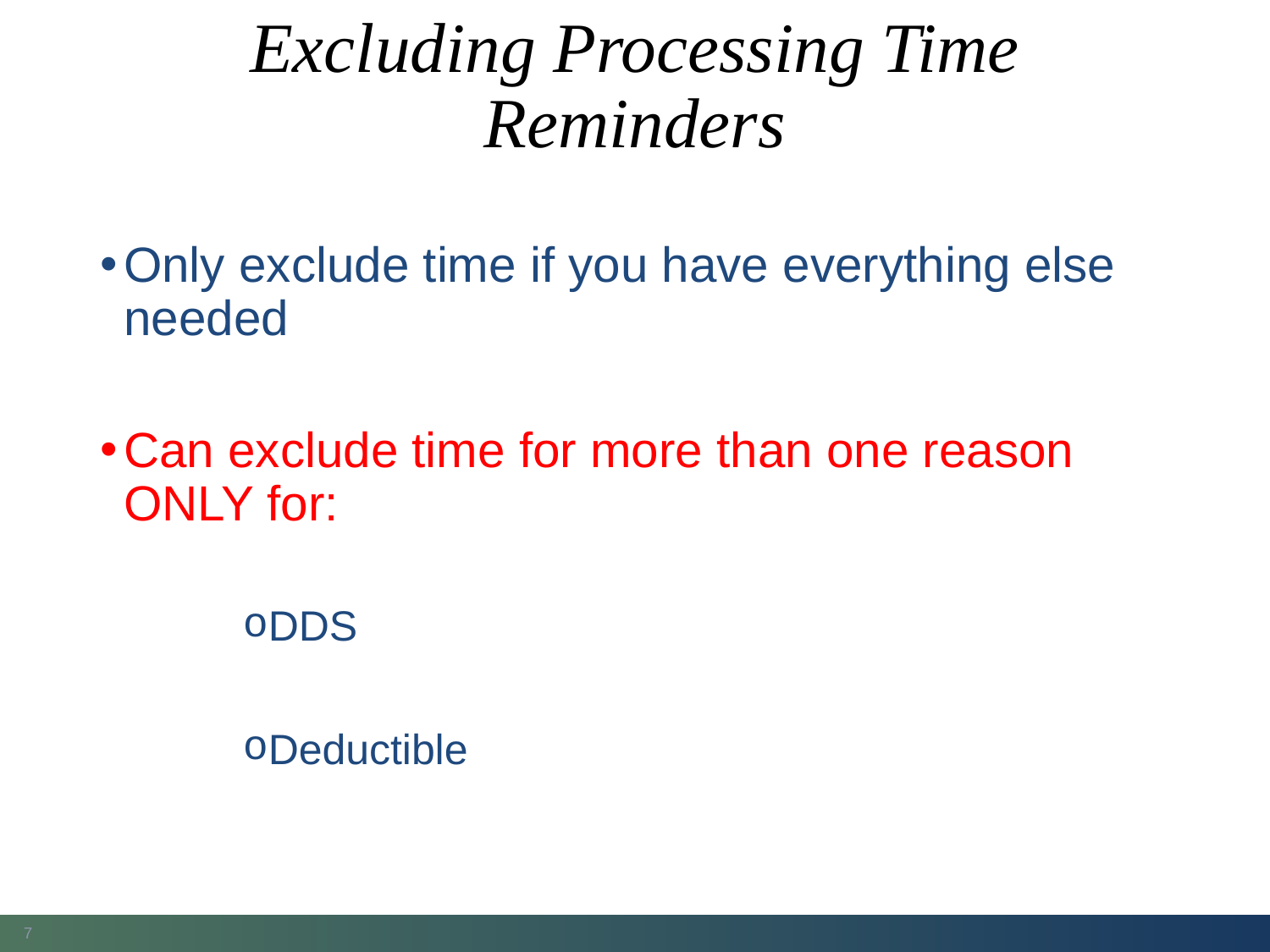

# Excluding Processing Time Reminders
Only exclude time if you have everything else needed

Can exclude time for more than one reason ONLY for:

DDS

Deductible

7